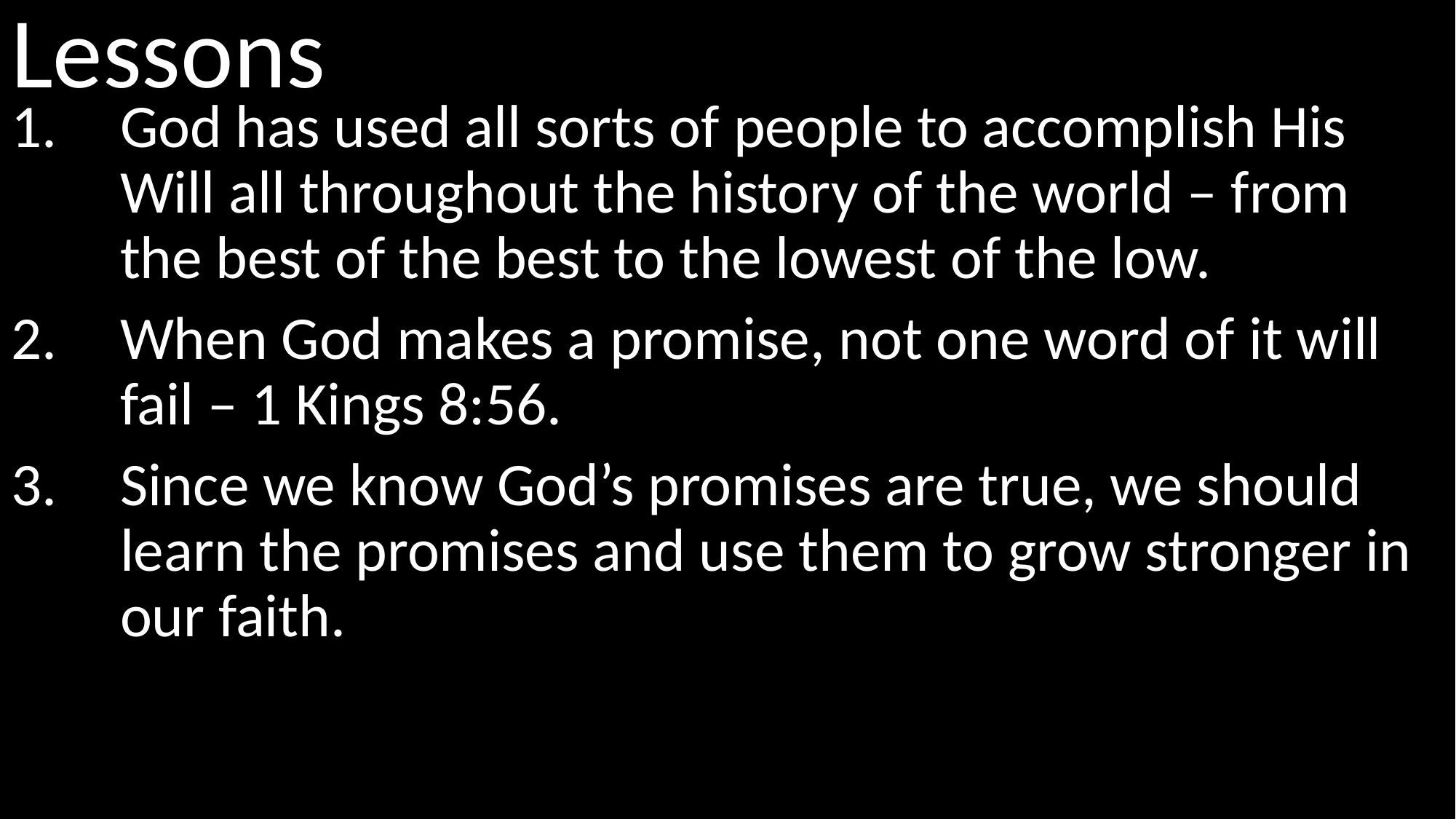

# Lessons
God has used all sorts of people to accomplish His Will all throughout the history of the world – from the best of the best to the lowest of the low.
When God makes a promise, not one word of it will fail – 1 Kings 8:56.
Since we know God’s promises are true, we should learn the promises and use them to grow stronger in our faith.